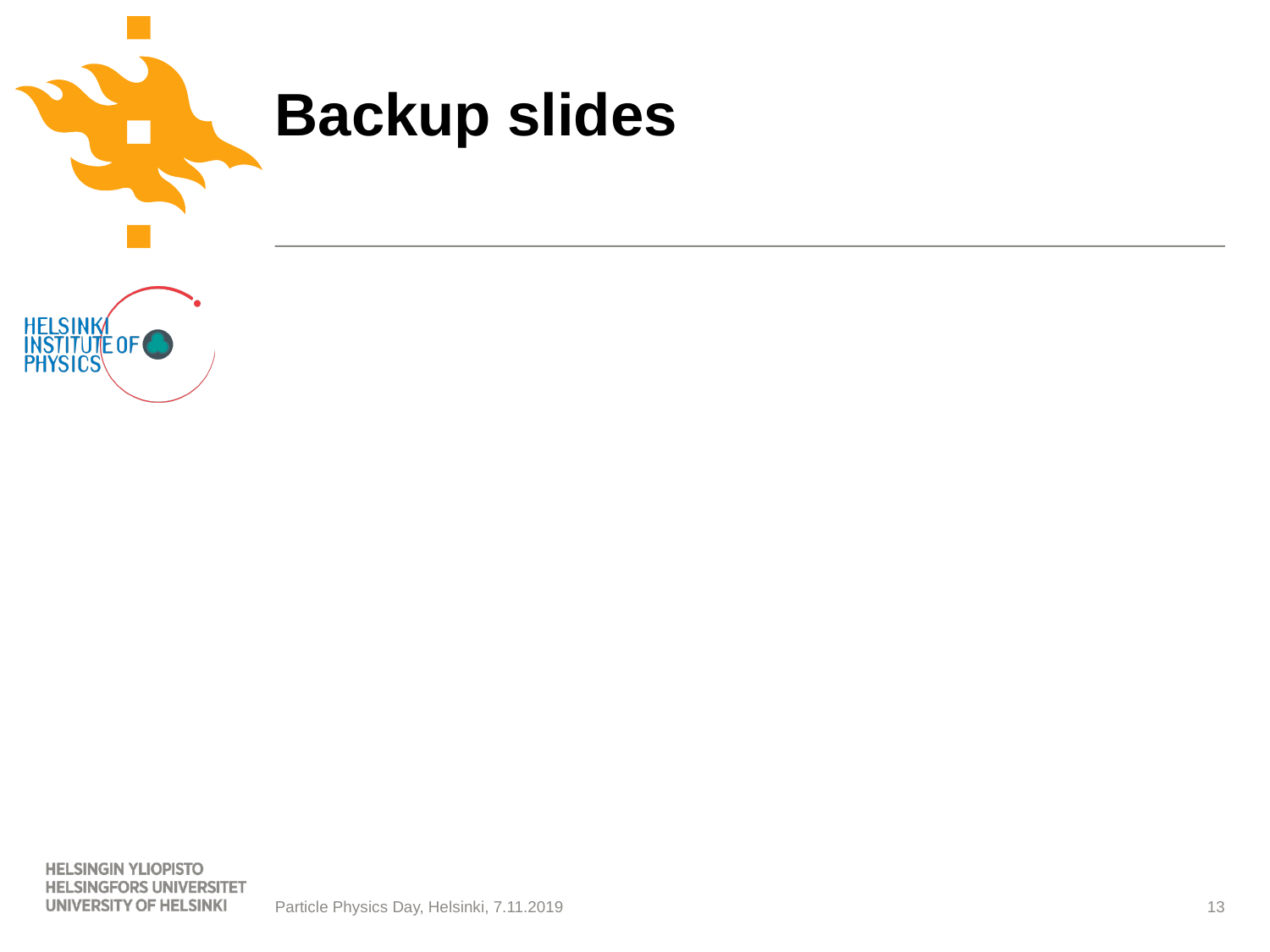

# Backup slides

13
Particle Physics Day, Helsinki, 7.11.2019